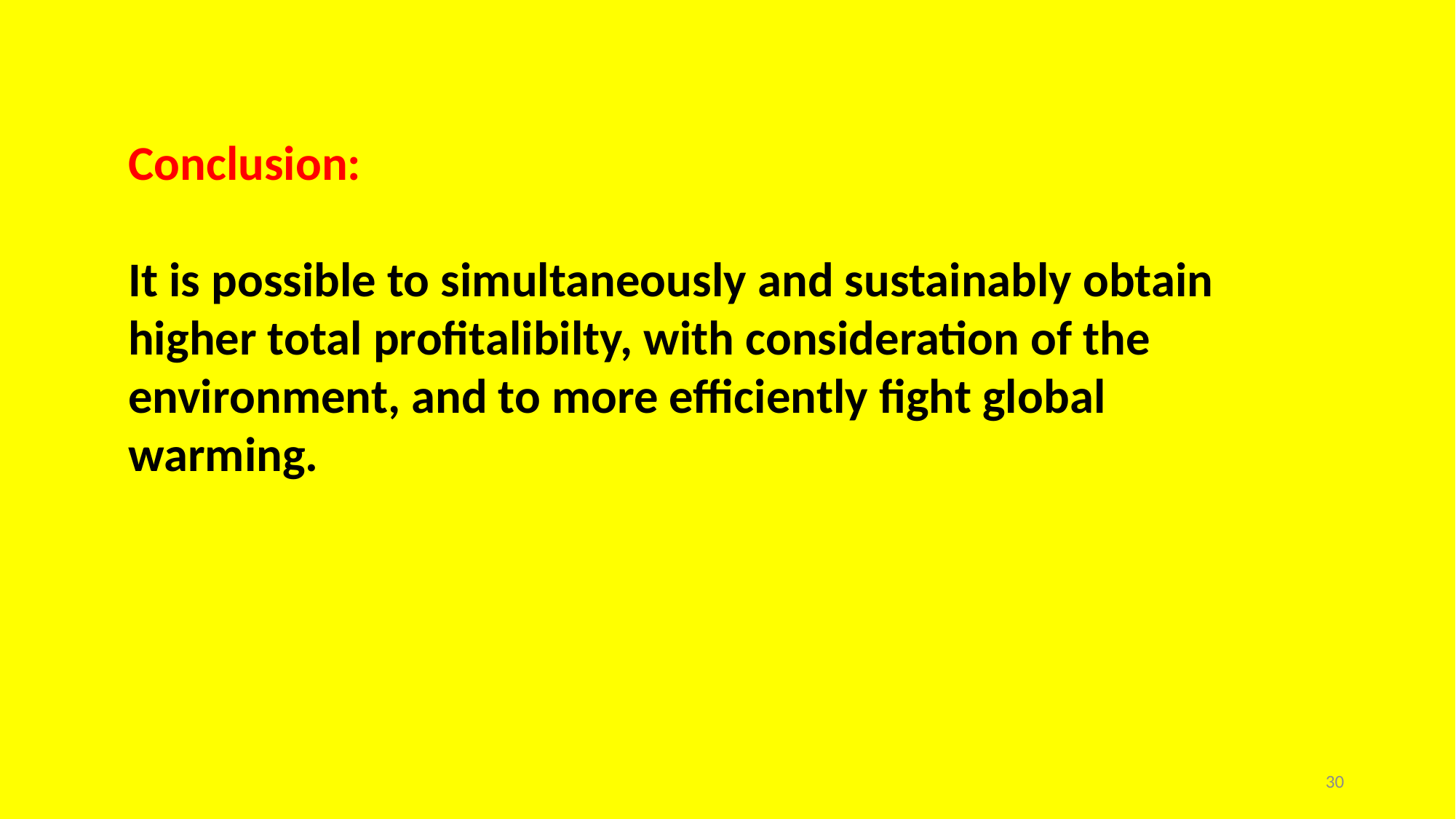

Conclusion:

It is possible to simultaneously and sustainably obtain higher total profitalibilty, with consideration of the environment, and to more efficiently fight global warming.
30